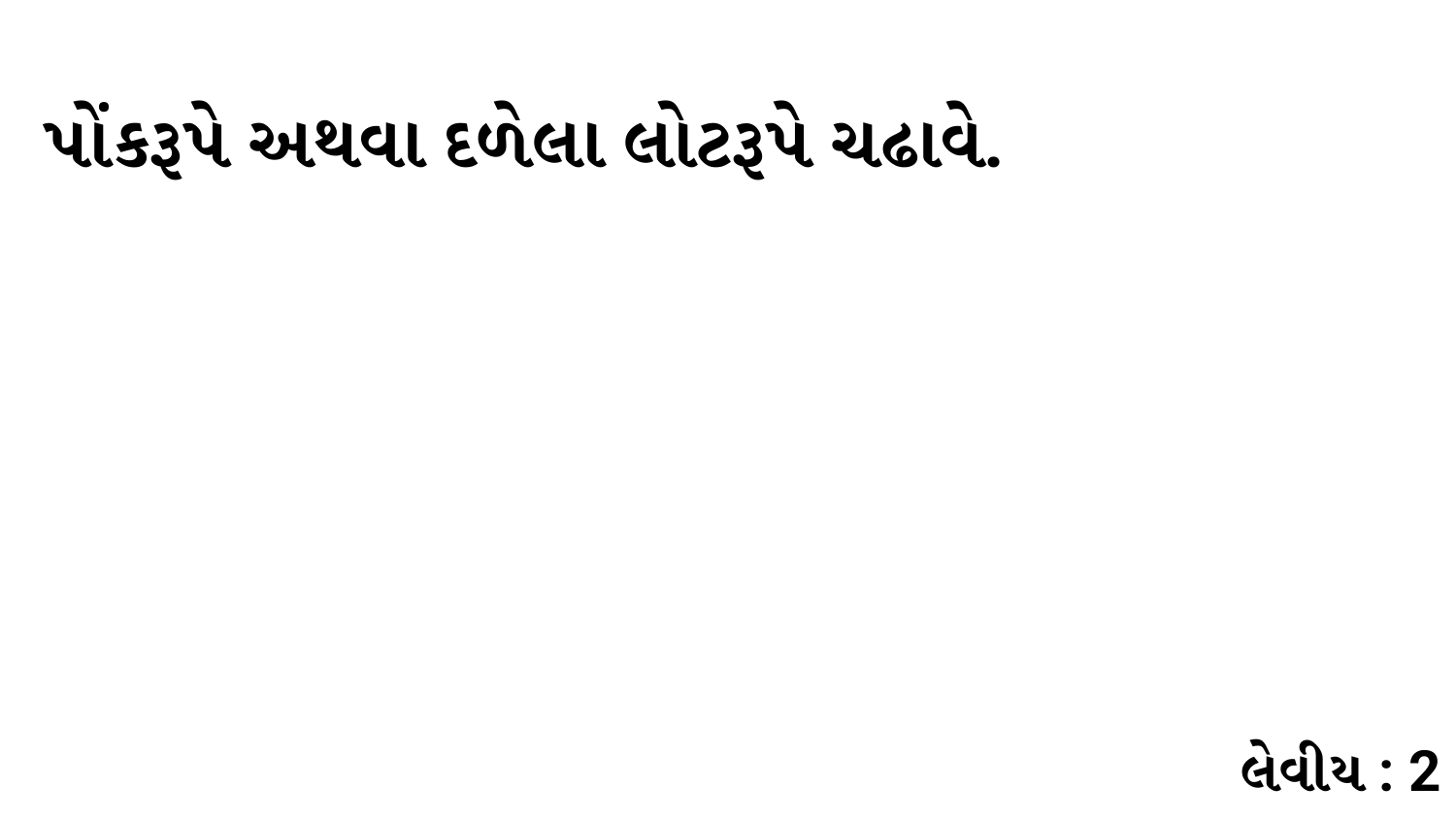

પોંકરૂપે અથવા દળેલા લોટરૂપે ચઢાવે.
લેવીય : 2